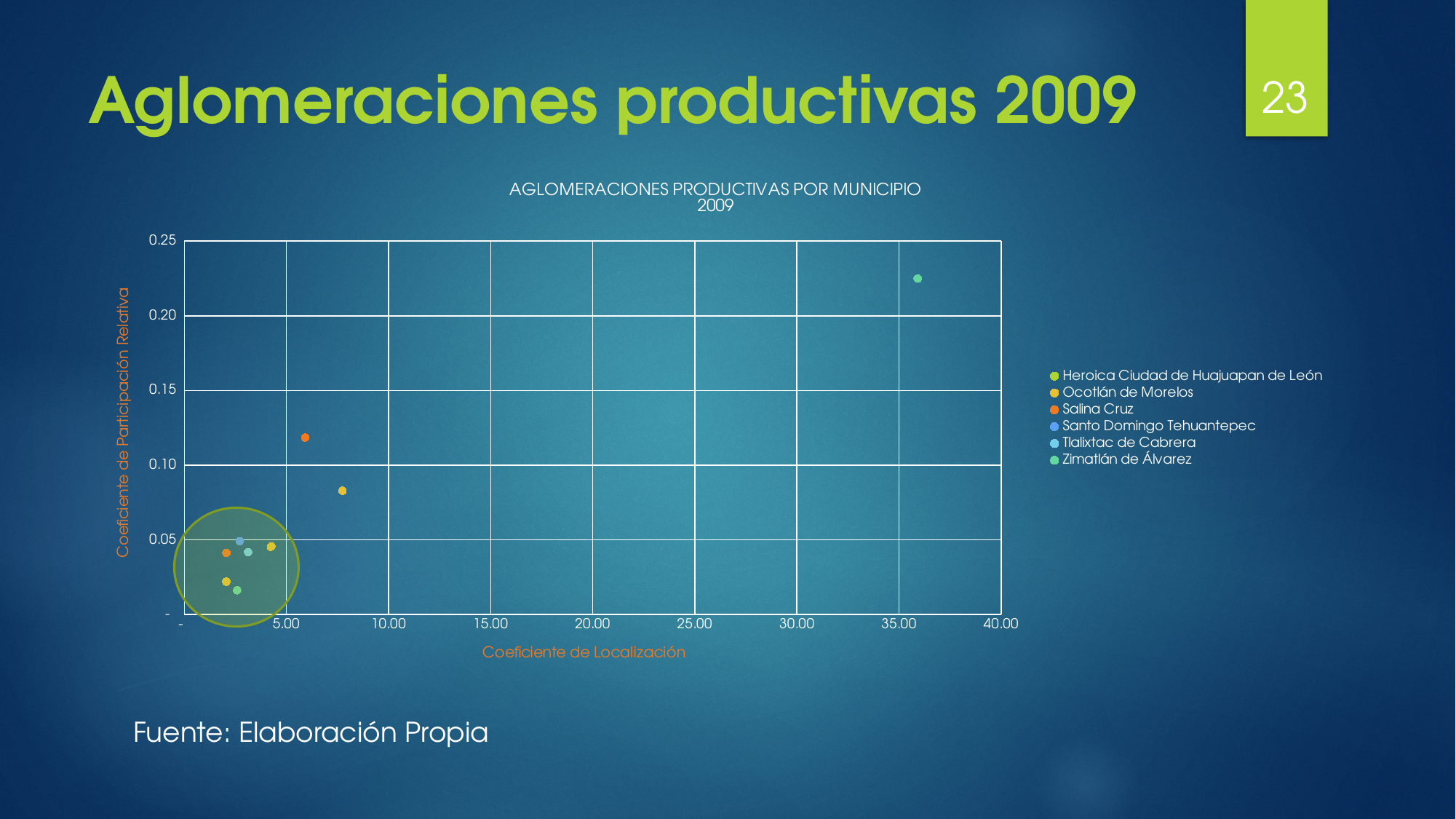

23
# Aglomeraciones productivas 2009

### Chart: AGLOMERACIONES PRODUCTIVAS POR MUNICIPIO
2009

| Category | Heroica Ciudad de Huajuapan de León | Ocotlán de Morelos | Salina Cruz | Santo Domingo Tehuantepec | Tlalixtac de Cabrera | Zimatlán de Álvarez |
|---|---|---|---|---|---|---|
Fuente: Elaboración Propia